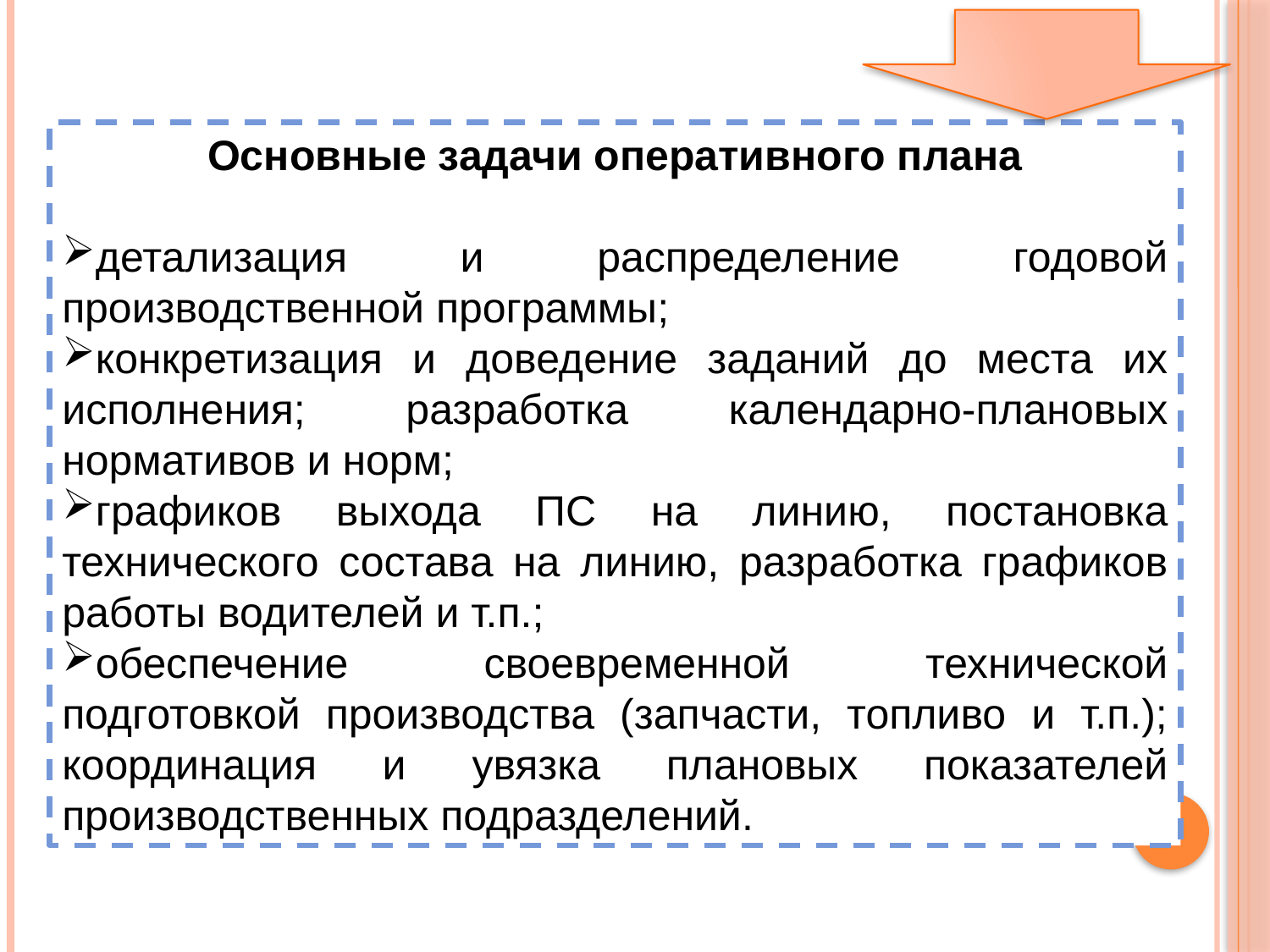

Основные задачи оперативного плана

детализация и распределение годовой производственной программы;
конкретизация и доведение заданий до места их исполнения; разработка календарно-плановых нормативов и норм;
графиков выхода ПС на линию, постановка технического состава на линию, разработка графиков работы водителей и т.п.;
обеспечение своевременной технической подготовкой производства (запчасти, топливо и т.п.); координация и увязка плановых показателей производственных подразделений.